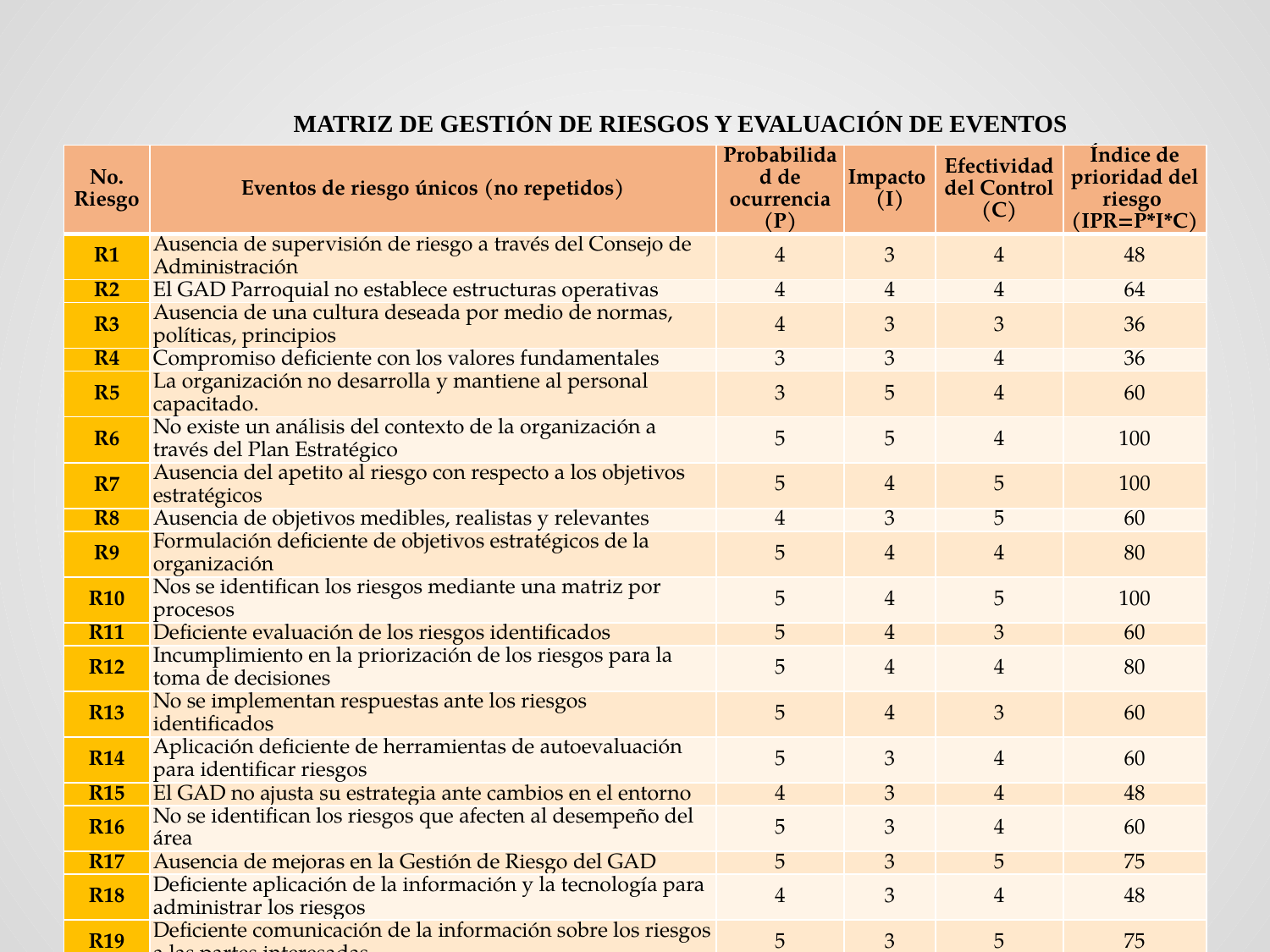

# Evaluación de los riesgos financieros
MATRIZ DE GESTIÓN DE RIESGOS Y EVALUACIÓN DE EVENTOS

| No. Riesgo | Eventos de riesgo únicos (no repetidos) | Probabilidad de ocurrencia (P) | Impacto (I) | Efectividad del Control (C) | Índice de prioridad del riesgo (IPR=P\*I\*C) |
| --- | --- | --- | --- | --- | --- |
| R1 | Ausencia de supervisión de riesgo a través del Consejo de Administración | 4 | 3 | 4 | 48 |
| R2 | El GAD Parroquial no establece estructuras operativas | 4 | 4 | 4 | 64 |
| R3 | Ausencia de una cultura deseada por medio de normas, políticas, principios | 4 | 3 | 3 | 36 |
| R4 | Compromiso deficiente con los valores fundamentales | 3 | 3 | 4 | 36 |
| R5 | La organización no desarrolla y mantiene al personal capacitado. | 3 | 5 | 4 | 60 |
| R6 | No existe un análisis del contexto de la organización a través del Plan Estratégico | 5 | 5 | 4 | 100 |
| R7 | Ausencia del apetito al riesgo con respecto a los objetivos estratégicos | 5 | 4 | 5 | 100 |
| R8 | Ausencia de objetivos medibles, realistas y relevantes | 4 | 3 | 5 | 60 |
| R9 | Formulación deficiente de objetivos estratégicos de la organización | 5 | 4 | 4 | 80 |
| R10 | Nos se identifican los riesgos mediante una matriz por procesos | 5 | 4 | 5 | 100 |
| R11 | Deficiente evaluación de los riesgos identificados | 5 | 4 | 3 | 60 |
| R12 | Incumplimiento en la priorización de los riesgos para la toma de decisiones | 5 | 4 | 4 | 80 |
| R13 | No se implementan respuestas ante los riesgos identificados | 5 | 4 | 3 | 60 |
| R14 | Aplicación deficiente de herramientas de autoevaluación para identificar riesgos | 5 | 3 | 4 | 60 |
| R15 | El GAD no ajusta su estrategia ante cambios en el entorno | 4 | 3 | 4 | 48 |
| R16 | No se identifican los riesgos que afecten al desempeño del área | 5 | 3 | 4 | 60 |
| R17 | Ausencia de mejoras en la Gestión de Riesgo del GAD | 5 | 3 | 5 | 75 |
| R18 | Deficiente aplicación de la información y la tecnología para administrar los riesgos | 4 | 3 | 4 | 48 |
| R19 | Deficiente comunicación de la información sobre los riesgos a las partes interesadas | 5 | 3 | 5 | 75 |
| R20 | El GAD no informa sobre los riegos, culturas y desempeños. | 4 | 3 | 5 | 60 |